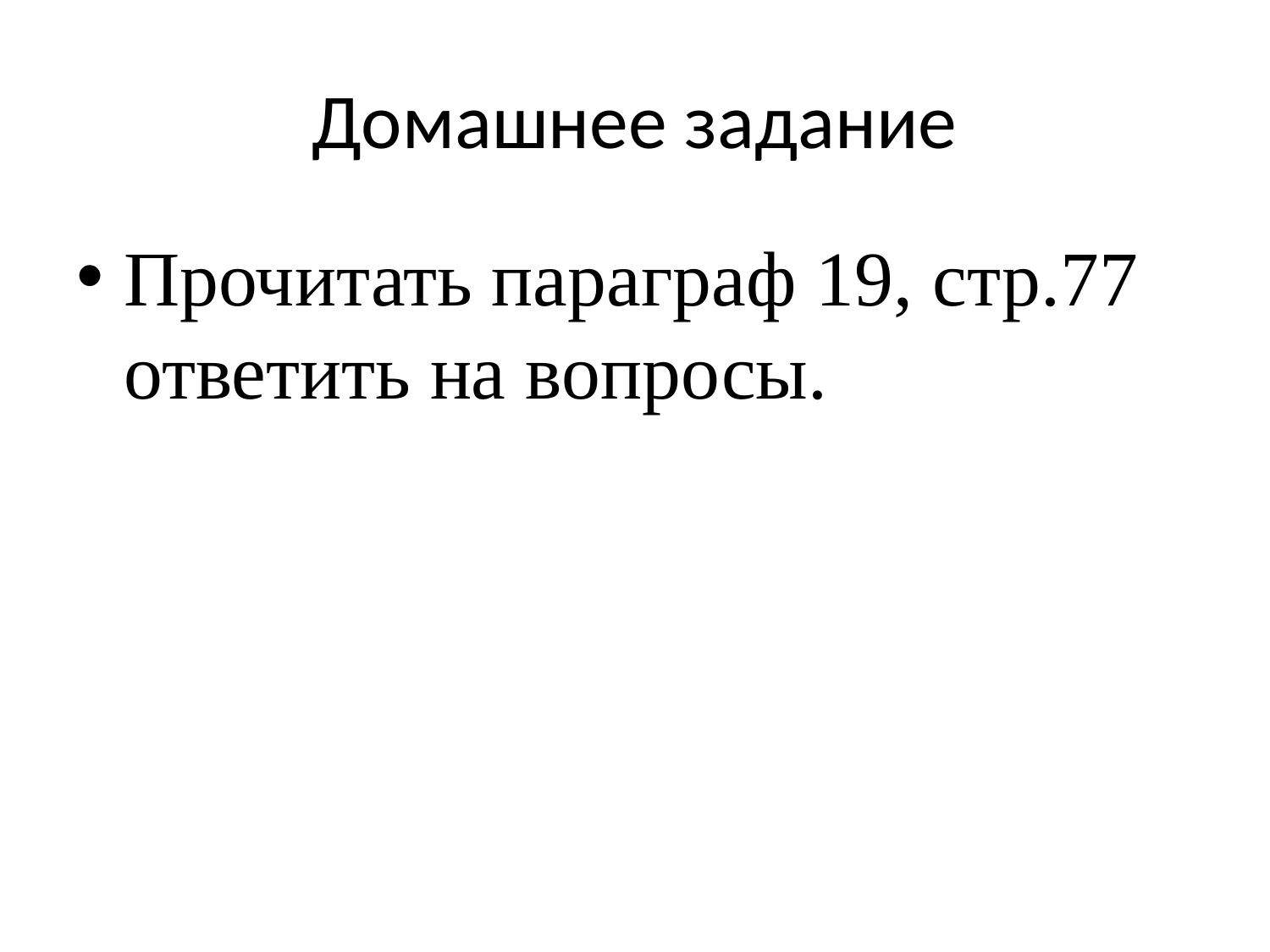

# Домашнее задание
Прочитать параграф 19, стр.77 ответить на вопросы.